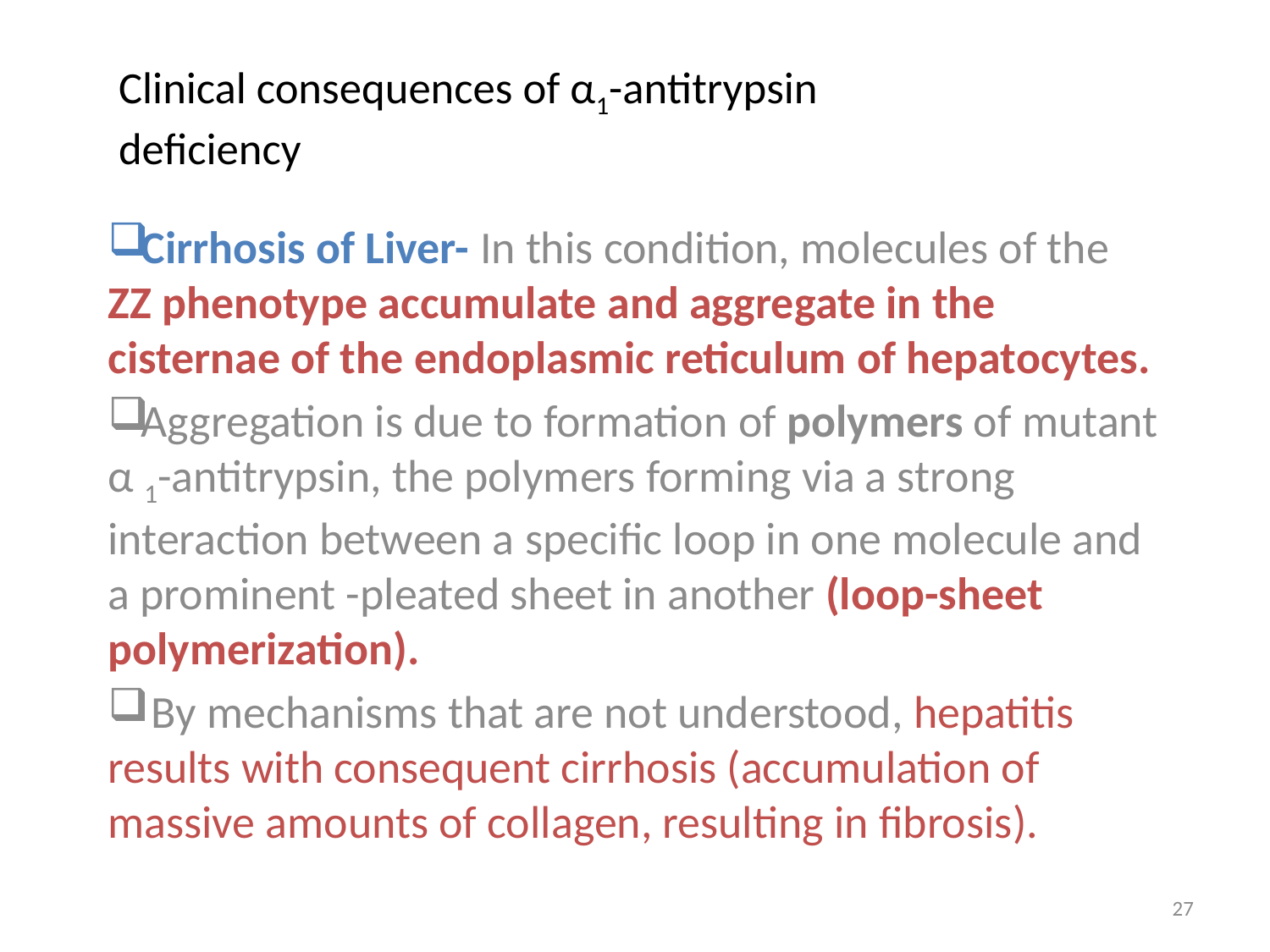

# Clinical consequences of α1-antitrypsin deficiency
Cirrhosis of Liver- In this condition, molecules of the ZZ phenotype accumulate and aggregate in the cisternae of the endoplasmic reticulum of hepatocytes.
Aggregation is due to formation of polymers of mutant α 1-antitrypsin, the polymers forming via a strong interaction between a specific loop in one molecule and a prominent -pleated sheet in another (loop-sheet polymerization).
 By mechanisms that are not understood, hepatitis results with consequent cirrhosis (accumulation of massive amounts of collagen, resulting in fibrosis).
27